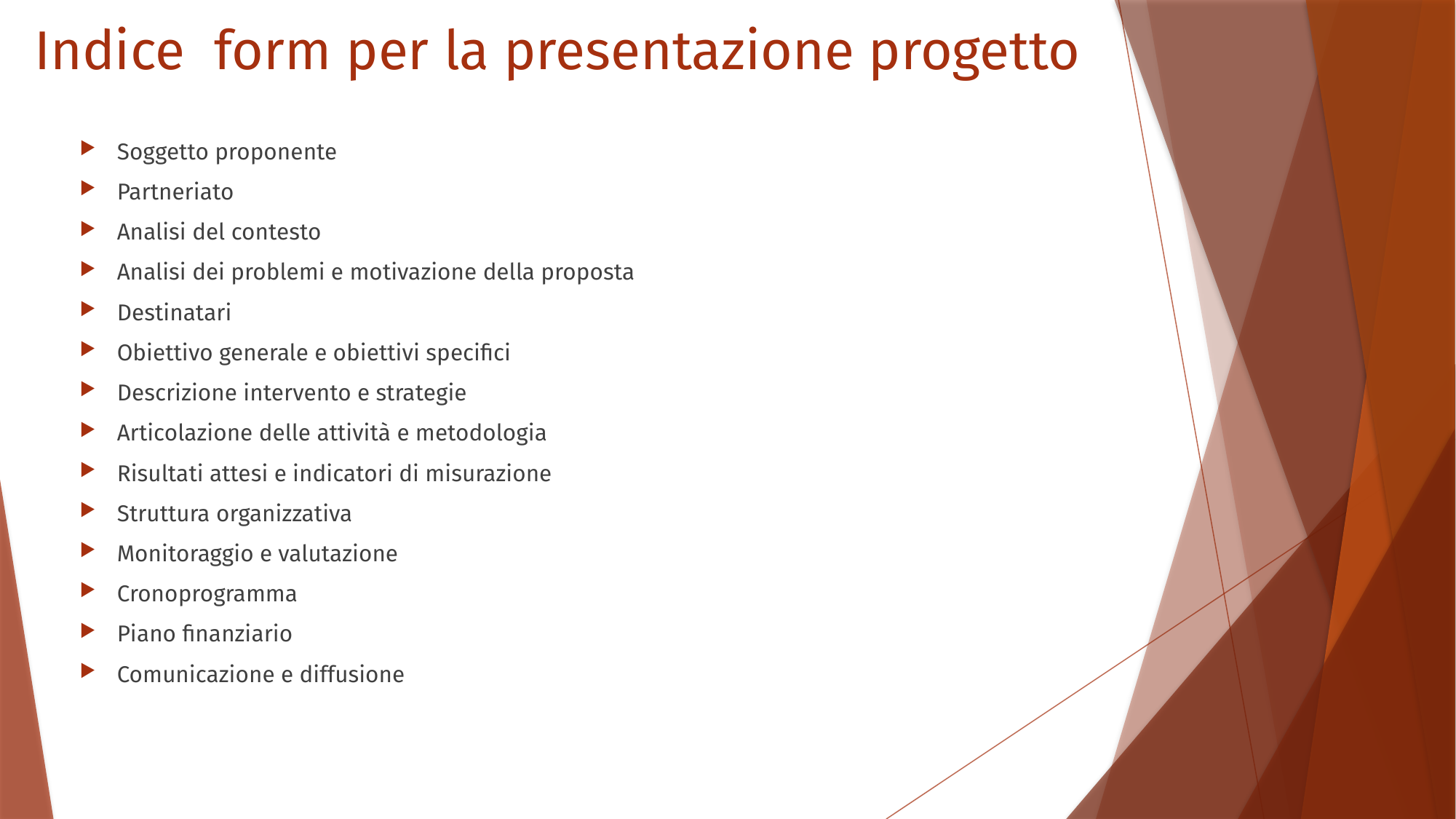

# Indice  form per la presentazione progetto
Soggetto proponente
Partneriato
Analisi del contesto
Analisi dei problemi e motivazione della proposta
Destinatari
Obiettivo generale e obiettivi specifici
Descrizione intervento e strategie
Articolazione delle attività e metodologia
Risultati attesi e indicatori di misurazione
Struttura organizzativa
Monitoraggio e valutazione
Cronoprogramma
Piano finanziario
Comunicazione e diffusione